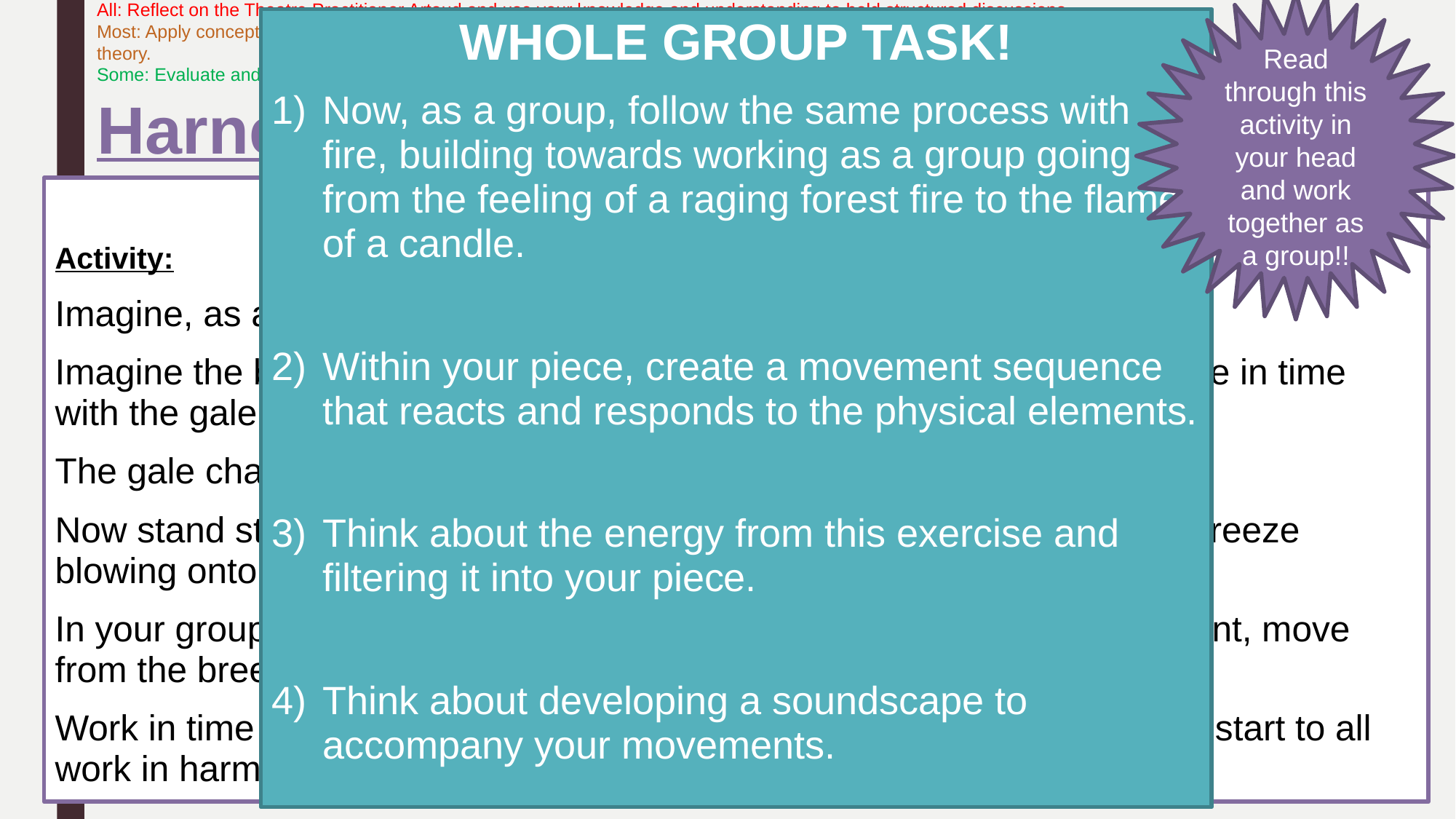

All: Reflect on the Theatre Practitioner Artaud and use your knowledge and understanding to hold structured discussions.
Most: Apply concepts of universal language, symbolic movements and actor/audience relationships how they are key within Artaud’s theory.
Some: Evaluate and conclude effectively using specific dramatic vocabulary and terminology when reflecting and discussing.
Read through this activity in your head and work together as a group!!
WHOLE GROUP TASK!
Now, as a group, follow the same process with fire, building towards working as a group going from the feeling of a raging forest fire to the flame of a candle.

Within your piece, create a movement sequence that reacts and responds to the physical elements.

Think about the energy from this exercise and filtering it into your piece.

Think about developing a soundscape to accompany your movements.
# Harnessing Nature…
AIM: To use and harness the physical world around us.
Activity:
Imagine, as a group, you are standing in a blustery wind storm.
Imagine the blustery wind storm is bashing your bodies, and start to move in time with the gale as it crashes through the space.
The gale changes direction and you have to adapt to the change.
Now stand still and imagine the gale has died and there is just a gentle breeze blowing onto you.
In your group, using movement and your breath to support your movement, move from the breeze back to the gale.
Work in time with each other, reacting to the wind and each other so you start to all work in harmony.